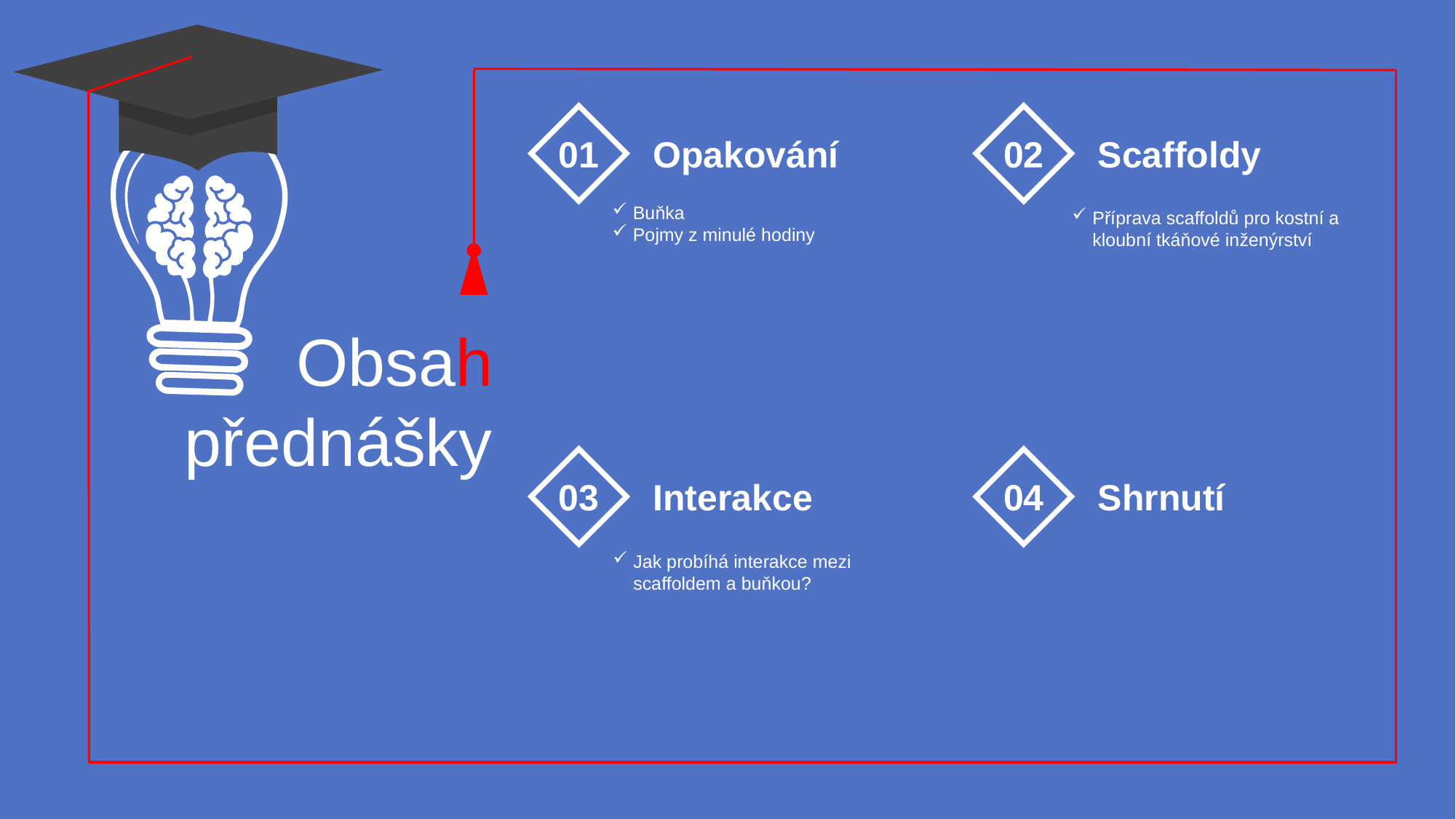

01
Opakování

02
Scaffoldy
Buňka
Pojmy z minulé hodiny

Příprava scaffoldů pro kostní a kloubní tkáňové inženýrství

Obsah
přednášky

03
Interakce
Jak probíhá interakce mezi scaffoldem a buňkou?

04
Shrnutí